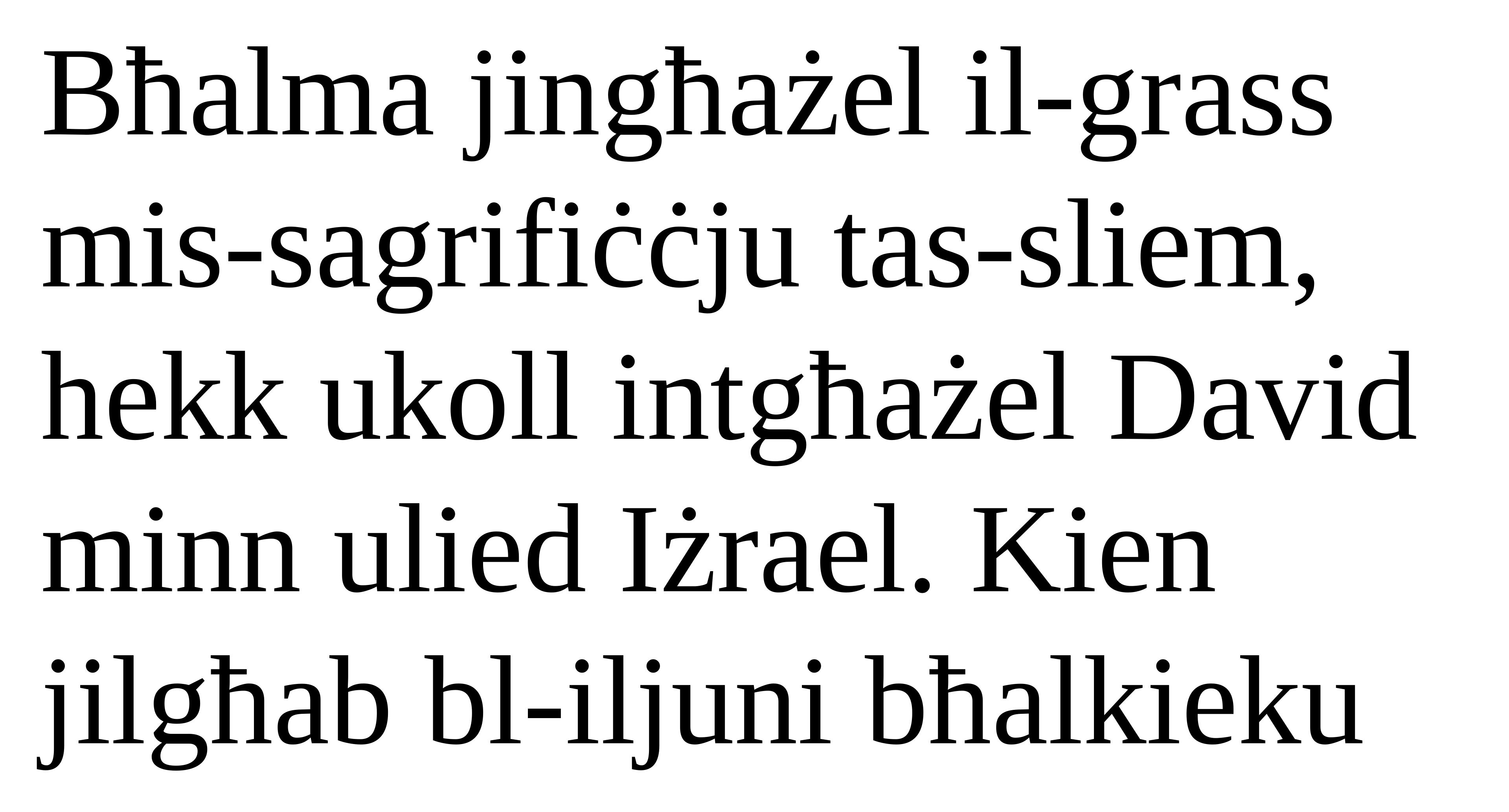

Bħalma jingħażel il-grass mis-sagrifiċċju tas-sliem,
hekk ukoll intgħażel David minn ulied Iżrael. Kien jilgħab bl-iljuni bħalkieku